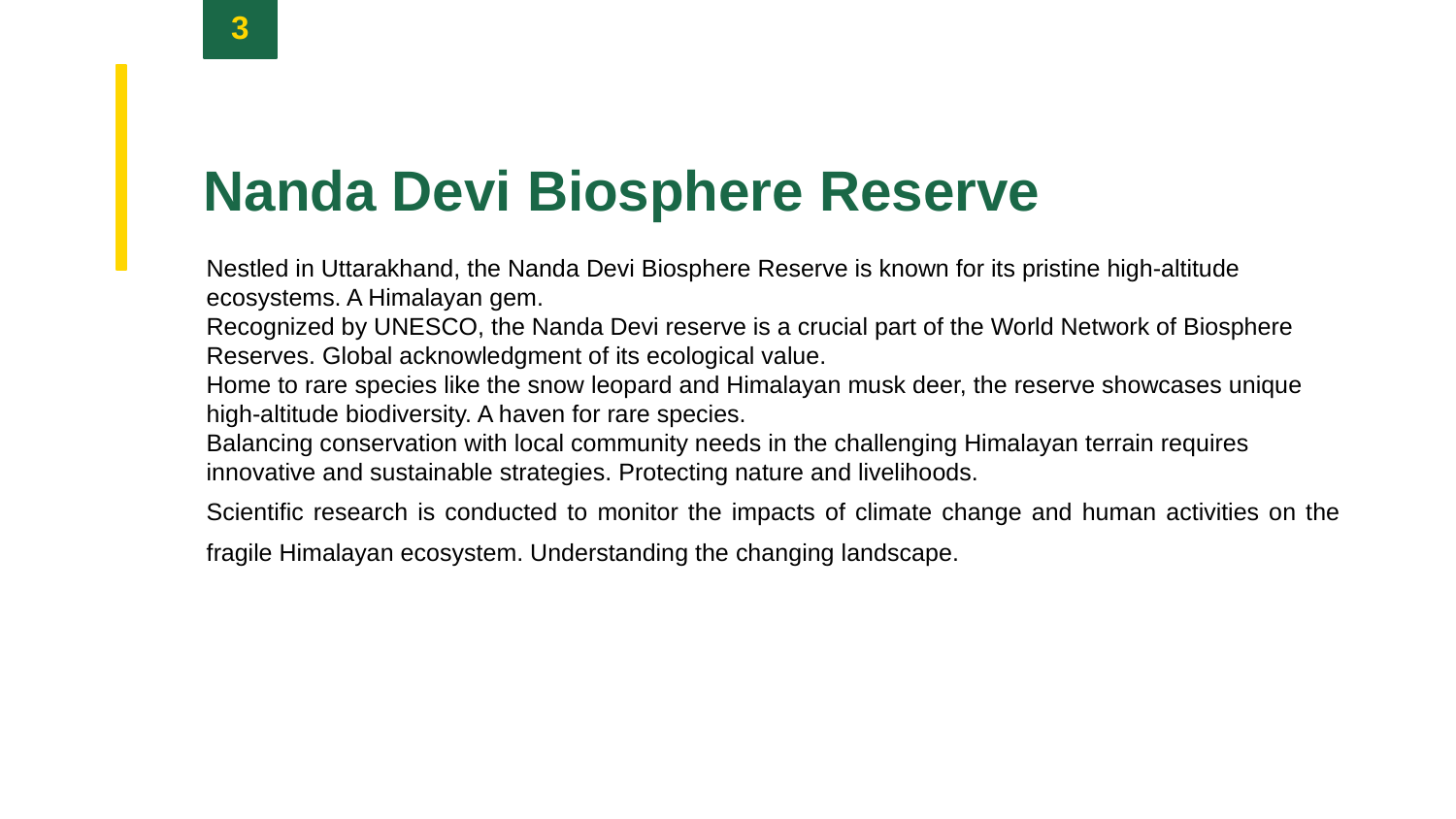

3

Nanda Devi Biosphere Reserve
Nestled in Uttarakhand, the Nanda Devi Biosphere Reserve is known for its pristine high-altitude ecosystems. A Himalayan gem.
Recognized by UNESCO, the Nanda Devi reserve is a crucial part of the World Network of Biosphere Reserves. Global acknowledgment of its ecological value.
Home to rare species like the snow leopard and Himalayan musk deer, the reserve showcases unique high-altitude biodiversity. A haven for rare species.
Balancing conservation with local community needs in the challenging Himalayan terrain requires innovative and sustainable strategies. Protecting nature and livelihoods.
Scientific research is conducted to monitor the impacts of climate change and human activities on the fragile Himalayan ecosystem. Understanding the changing landscape.